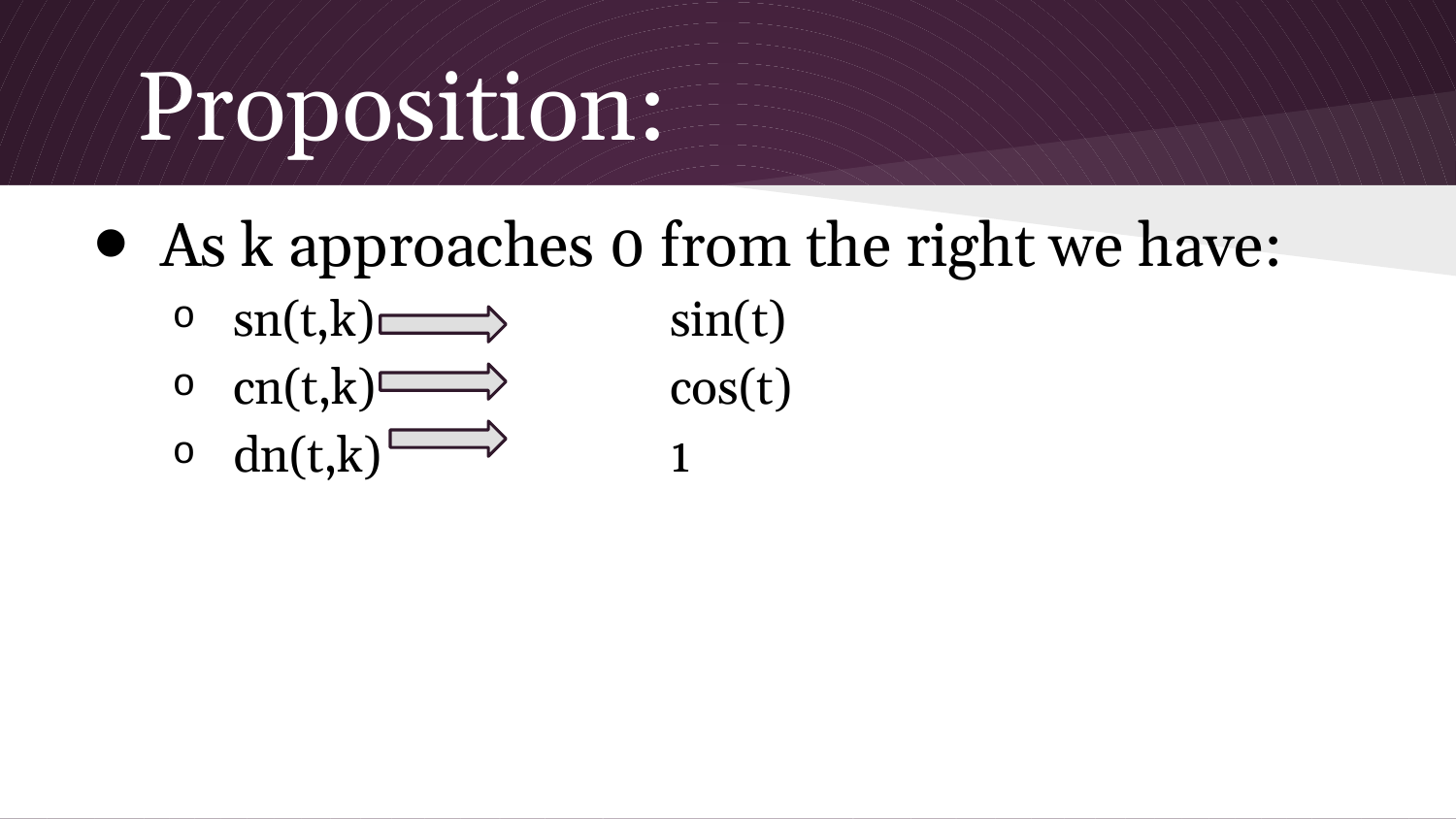

# Proposition:
As k approaches 0 from the right we have:
sn(t,k)			sin(t)
cn(t,k)			cos(t)
dn(t,k)		1